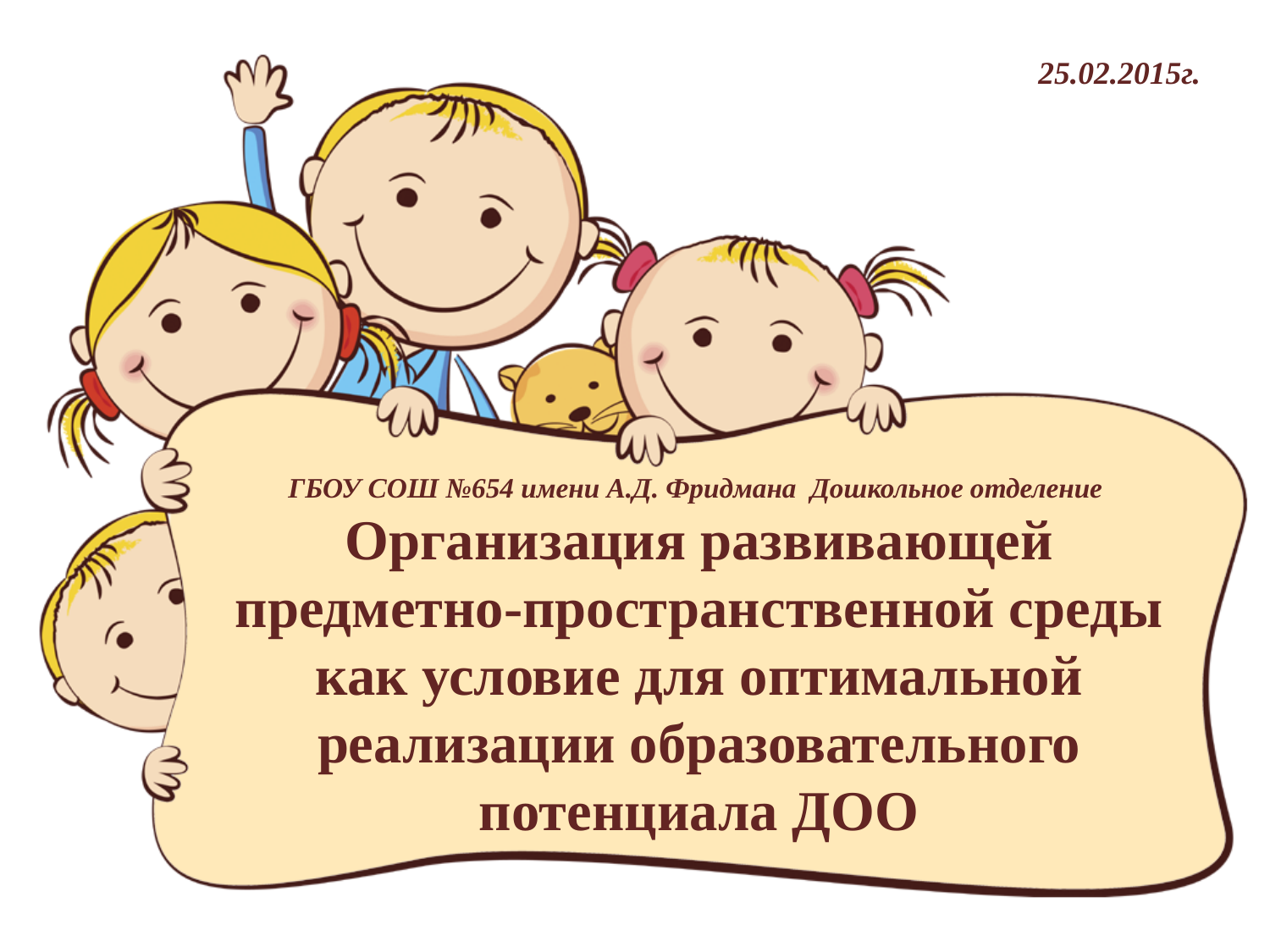

25.02.2015г.
# ГБОУ СОШ №654 имени А.Д. Фридмана  Дошкольное отделение Организация развивающей предметно-пространственной среды как условие для оптимальной реализации образовательного потенциала ДОО